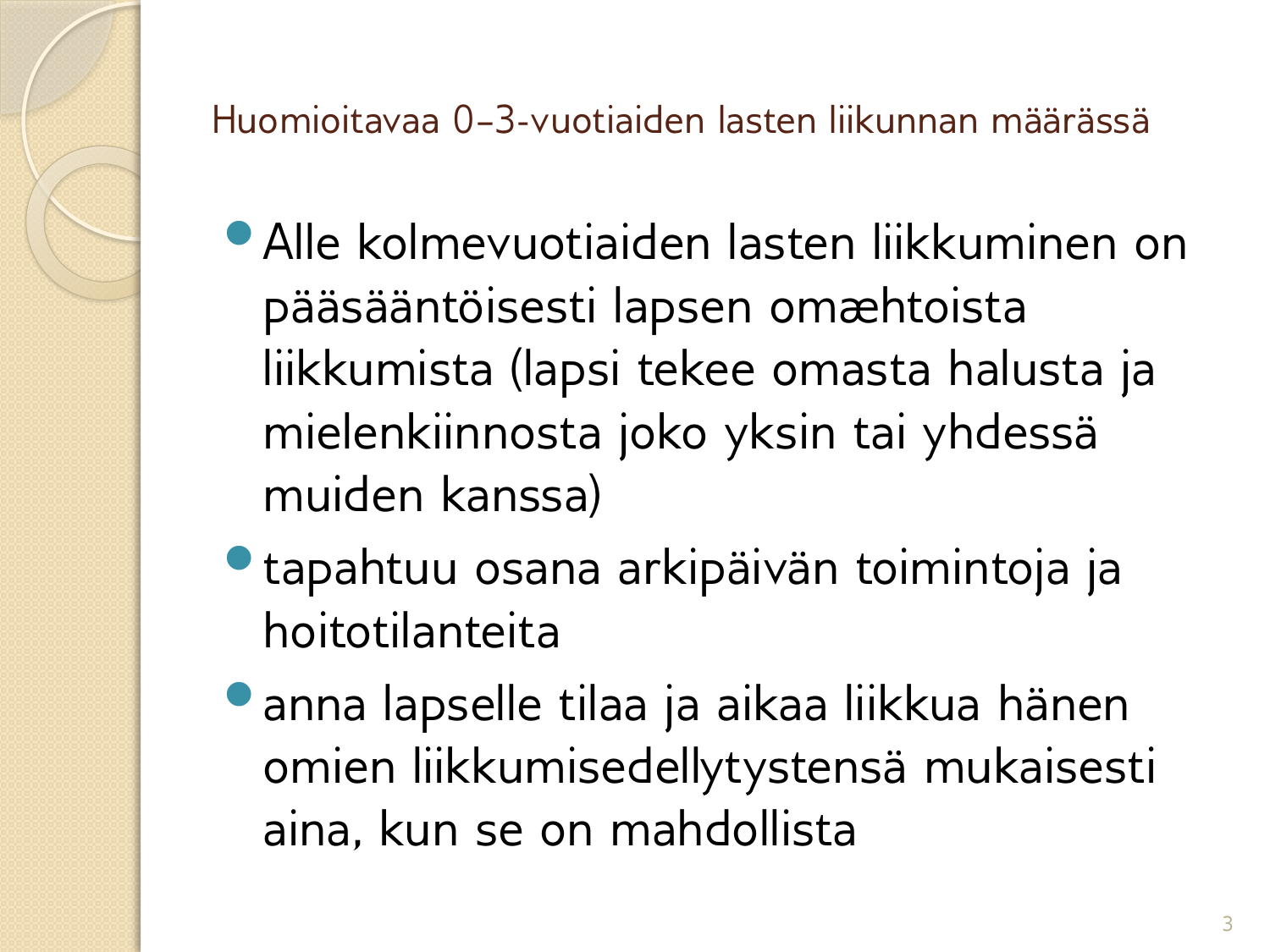

# Huomioitavaa 0–3-vuotiaiden lasten liikunnan määrässä
Alle kolmevuotiaiden lasten liikkuminen on pääsääntöisesti lapsen omaehtoista liikkumista (lapsi tekee omasta halusta ja mielenkiinnosta joko yksin tai yhdessä muiden kanssa)
tapahtuu osana arkipäivän toimintoja ja hoitotilanteita
anna lapselle tilaa ja aikaa liikkua hänen omien liikkumisedellytystensä mukaisesti aina, kun se on mahdollista
3